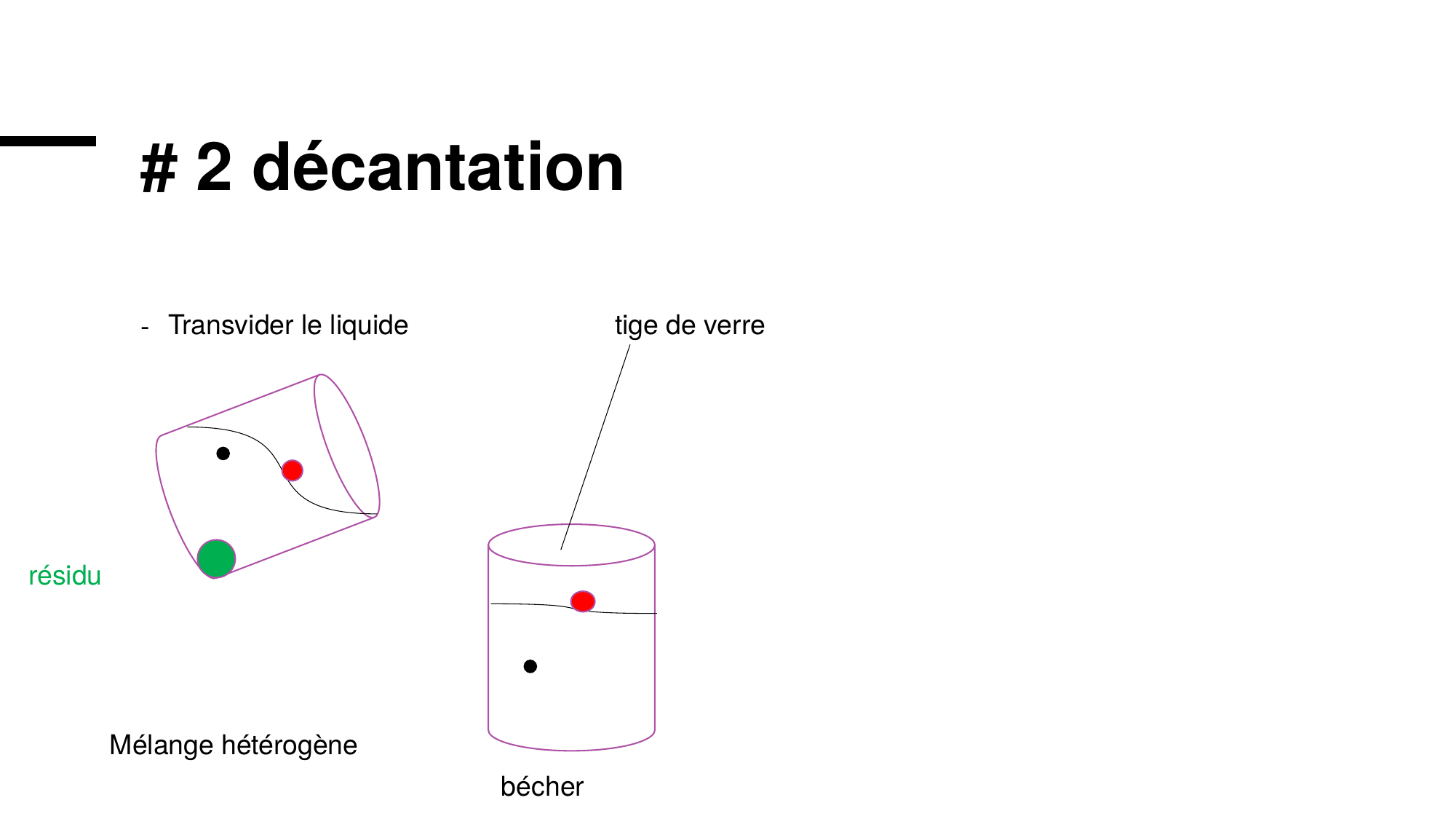

# # 2 décantation
Transvider le liquide                           tige de verre

résidu

Mélange hétérogène
bécher